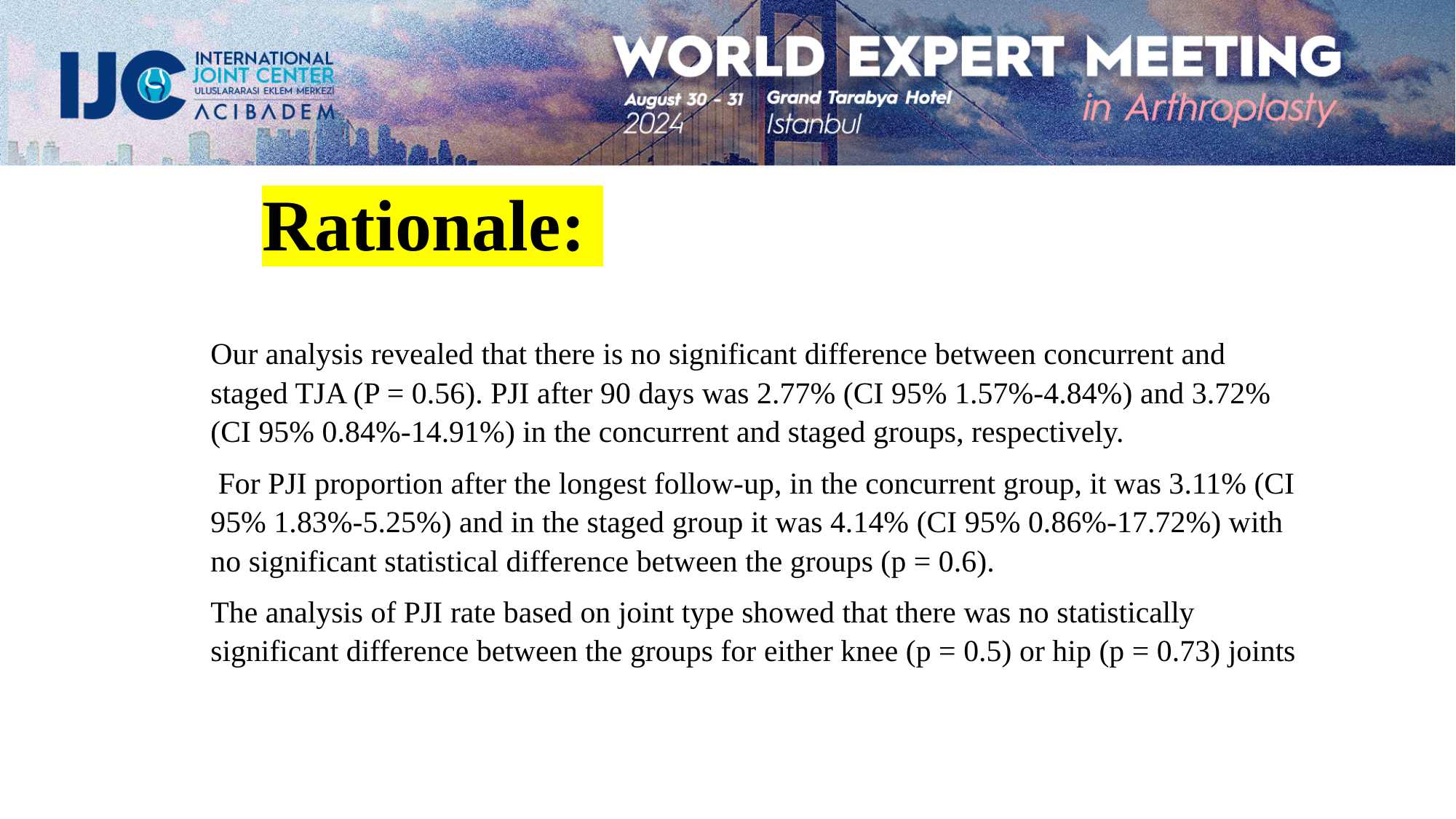

Rationale:
Our analysis revealed that there is no significant difference between concurrent and staged TJA (P = 0.56). PJI after 90 days was 2.77% (CI 95% 1.57%-4.84%) and 3.72% (CI 95% 0.84%-14.91%) in the concurrent and staged groups, respectively.
 For PJI proportion after the longest follow-up, in the concurrent group, it was 3.11% (CI 95% 1.83%-5.25%) and in the staged group it was 4.14% (CI 95% 0.86%-17.72%) with no significant statistical difference between the groups (p = 0.6).
The analysis of PJI rate based on joint type showed that there was no statistically significant difference between the groups for either knee (p = 0.5) or hip (p = 0.73) joints